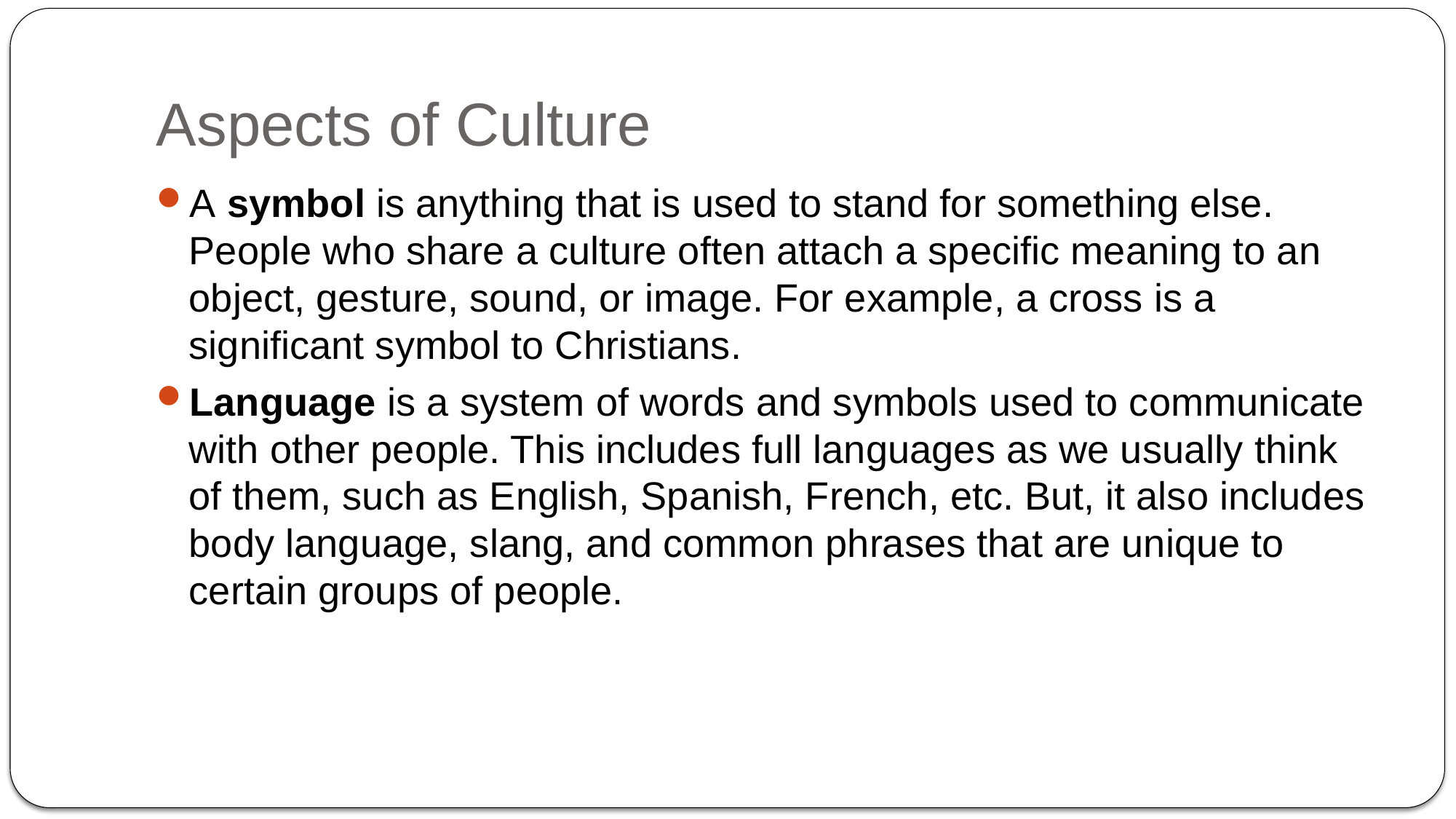

# Aspects of Culture
A symbol is anything that is used to stand for something else. People who share a culture often attach a specific meaning to an object, gesture, sound, or image. For example, a cross is a significant symbol to Christians.
Language is a system of words and symbols used to communicate with other people. This includes full languages as we usually think of them, such as English, Spanish, French, etc. But, it also includes body language, slang, and common phrases that are unique to certain groups of people.